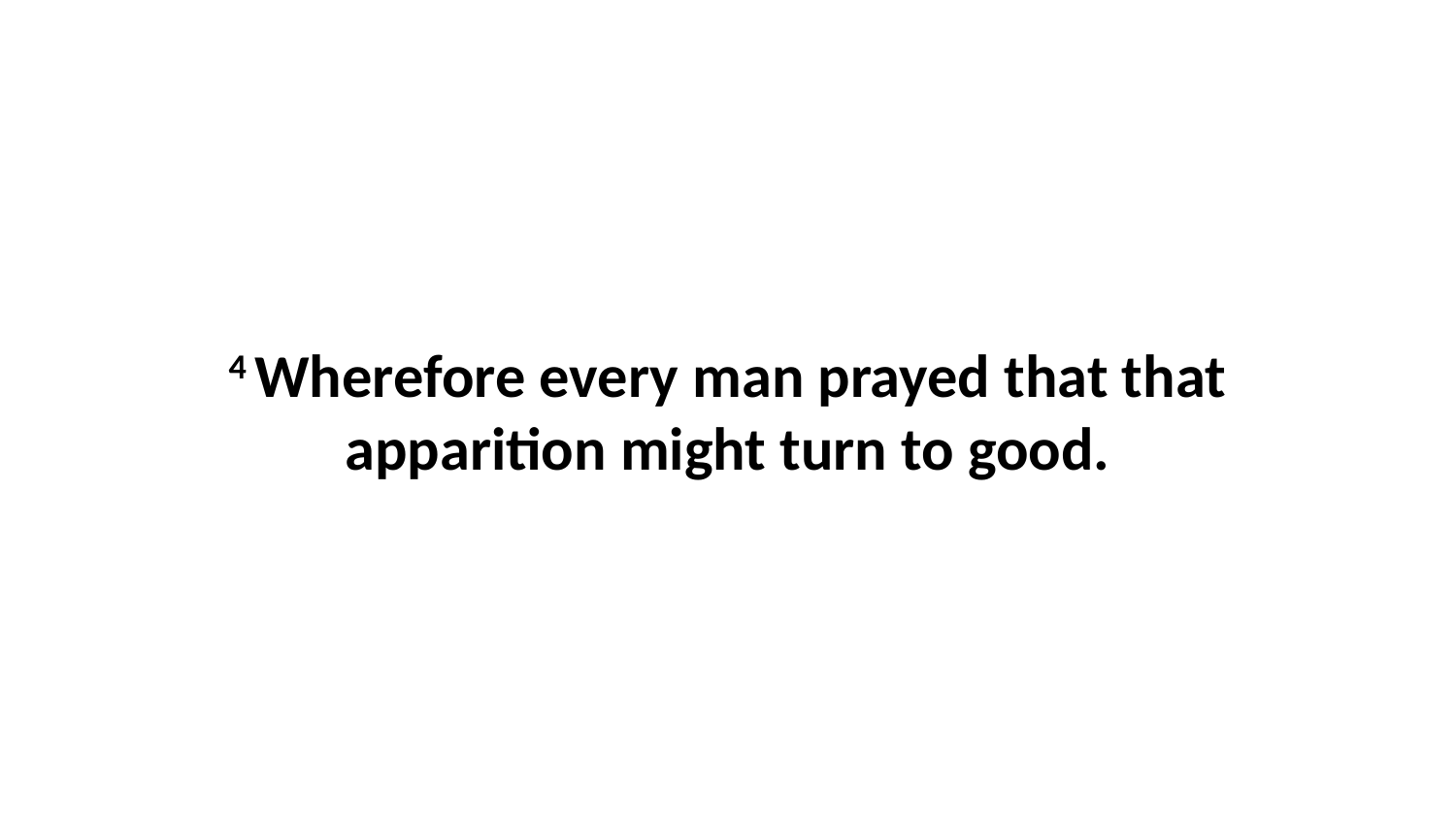

4 Wherefore every man prayed that that apparition might turn to good.